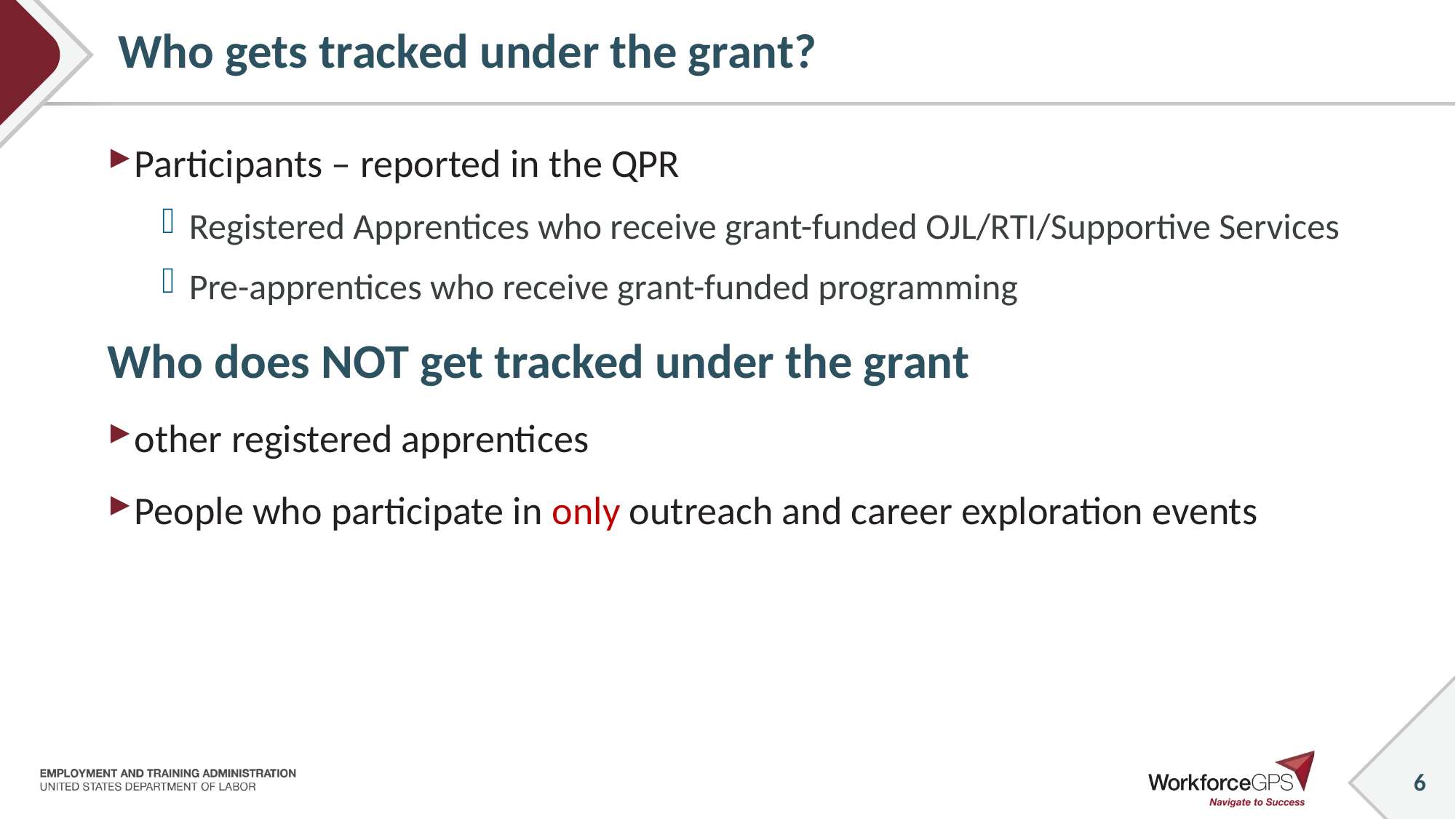

# Who gets tracked under the grant?
Participants – reported in the QPR
Registered Apprentices who receive grant-funded OJL/RTI/Supportive Services
Pre-apprentices who receive grant-funded programming
Who does NOT get tracked under the grant
other registered apprentices
People who participate in only outreach and career exploration events
6